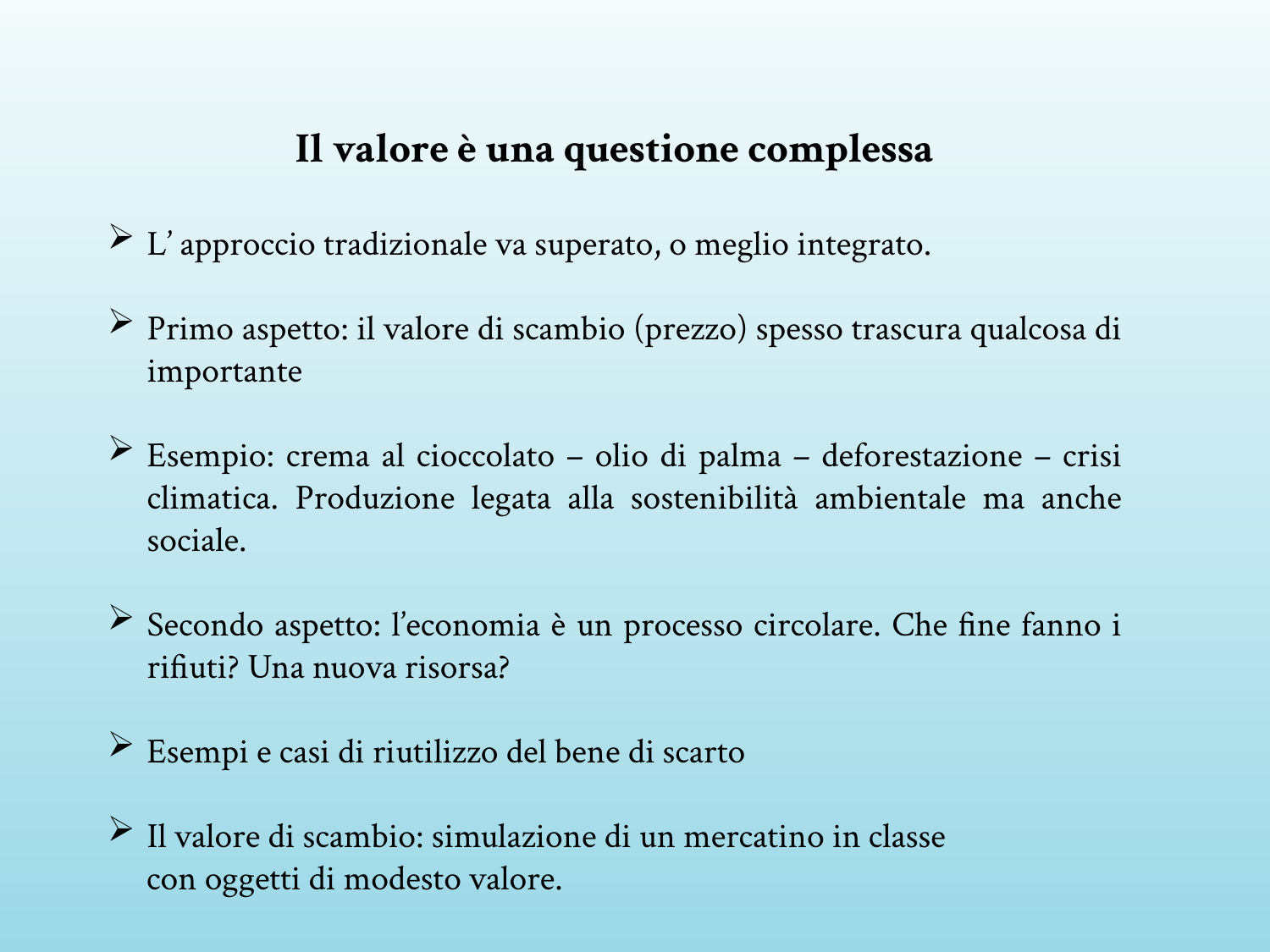

Il valore è una questione complessa

L’ approccio tradizionale va superato, o meglio integrato.

Primo aspetto: il valore di scambio (prezzo) spesso trascura qualcosa di importante

Esempio: crema al cioccolato – olio di palma – deforestazione – crisi climatica. Produzione legata alla sostenibilità ambientale ma anche sociale.

Secondo aspetto: l’economia è un processo circolare. Che fine fanno i rifiuti? Una nuova risorsa?

Esempi e casi di riutilizzo del bene di scarto

Il valore di scambio: simulazione di un mercatino in classe
     con oggetti di modesto valore.